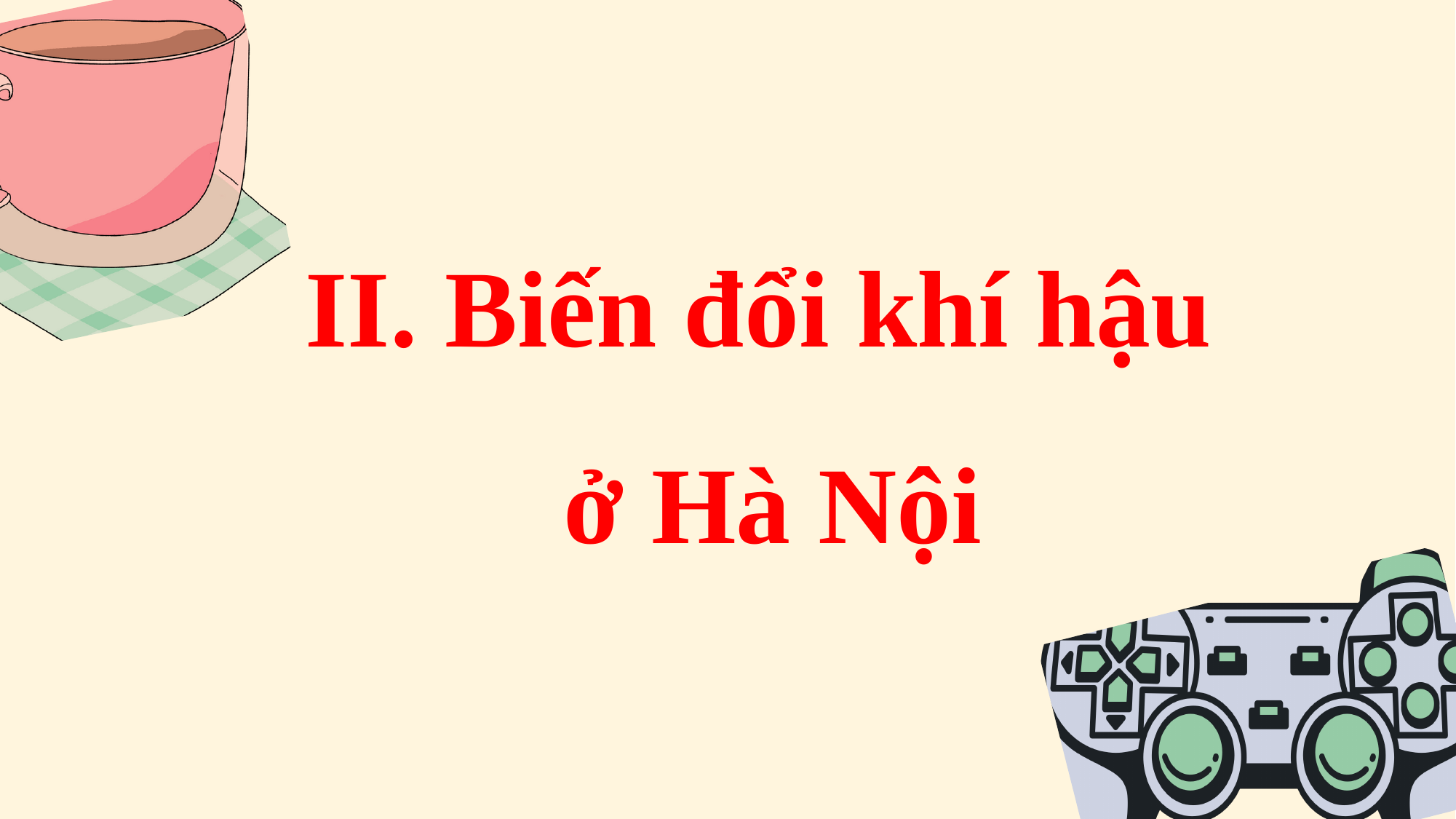

II. Biến đổi khí hậu
ở Hà Nội